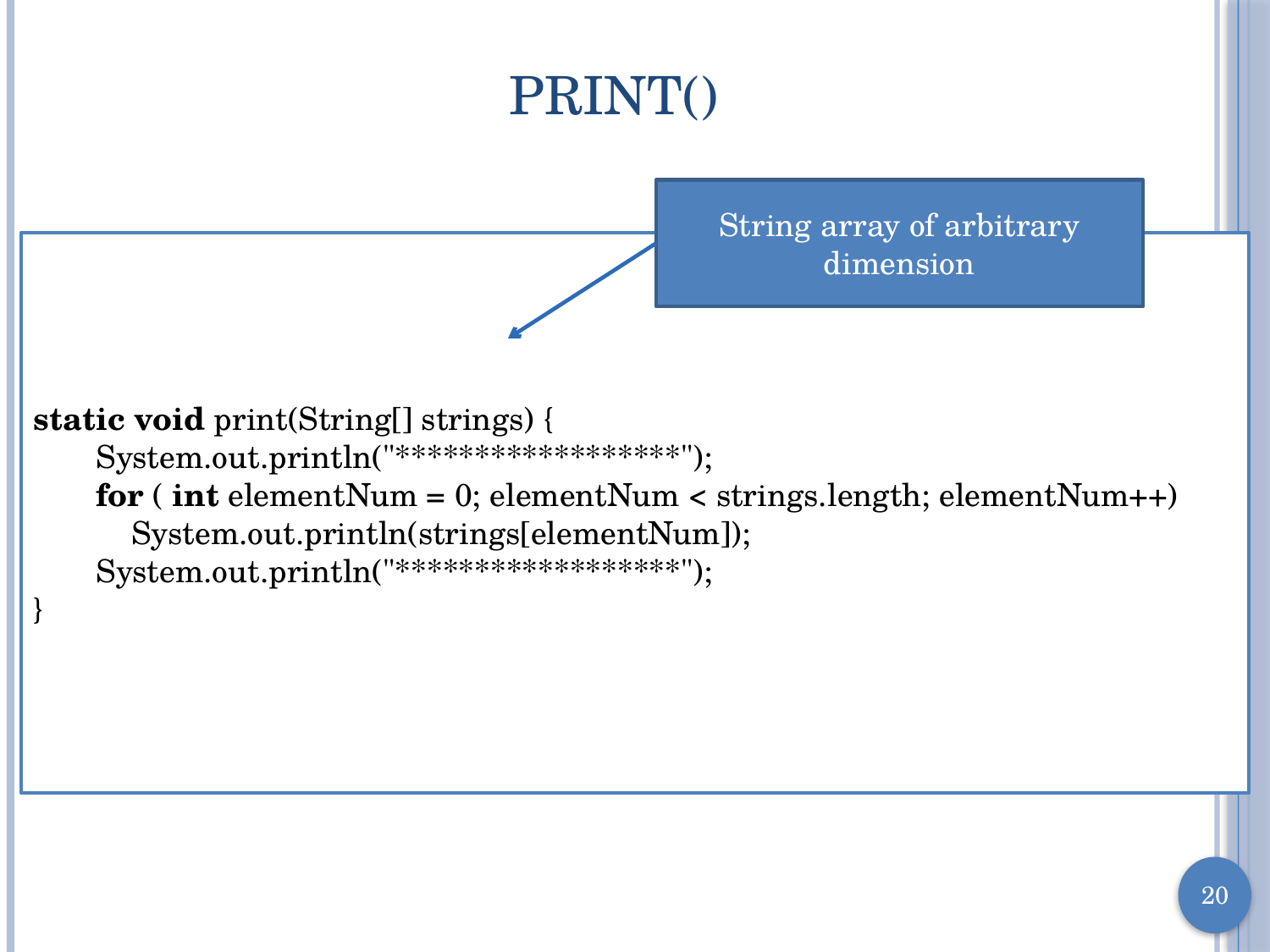

# print()
String array of arbitrary dimension
static void print(String[] strings) {
       System.out.println("******************");
       for ( int elementNum = 0; elementNum < strings.length; elementNum++)
           System.out.println(strings[elementNum]);
       System.out.println("******************");
}